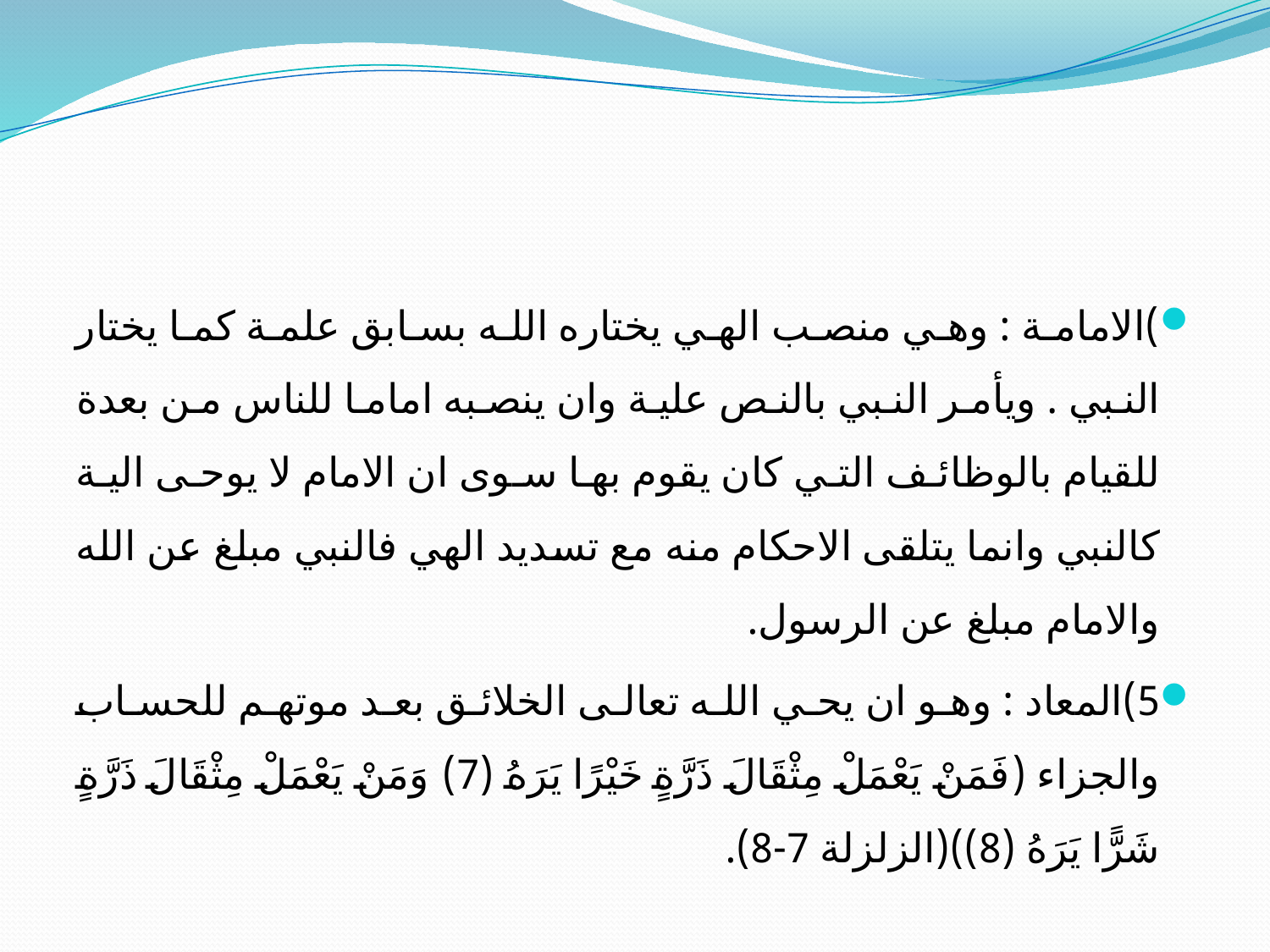

#
)الامامة : وهي منصب الهي يختاره الله بسابق علمة كما يختار النبي . ويأمر النبي بالنص علية وان ينصبه اماما للناس من بعدة للقيام بالوظائف التي كان يقوم بها سوى ان الامام لا يوحى الية كالنبي وانما يتلقى الاحكام منه مع تسديد الهي فالنبي مبلغ عن الله والامام مبلغ عن الرسول.
5)المعاد : وهو ان يحي الله تعالى الخلائق بعد موتهم للحساب والجزاء (فَمَنْ يَعْمَلْ مِثْقَالَ ذَرَّةٍ خَيْرًا يَرَهُ (7) وَمَنْ يَعْمَلْ مِثْقَالَ ذَرَّةٍ شَرًّا يَرَهُ (8))(الزلزلة 7-8).